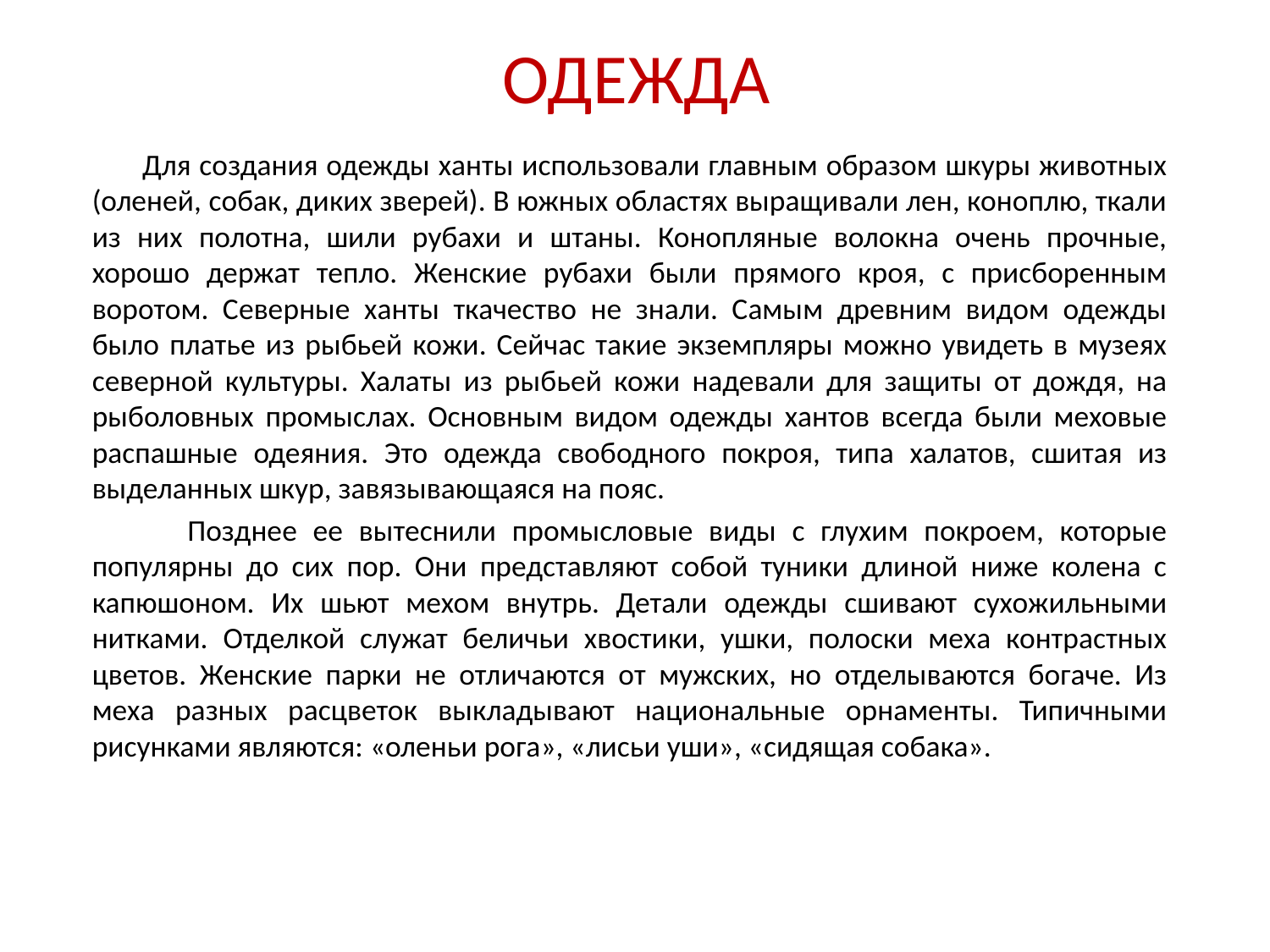

# ОДЕЖДА
      Для создания одежды ханты использовали главным образом шкуры животных (оленей, собак, диких зверей). В южных областях выращивали лен, коноплю, ткали из них полотна, шили рубахи и штаны. Конопляные волокна очень прочные, хорошо держат тепло. Женские рубахи были прямого кроя, с присборенным воротом. Северные ханты ткачество не знали. Самым древним видом одежды было платье из рыбьей кожи. Сейчас такие экземпляры можно увидеть в музеях северной культуры. Халаты из рыбьей кожи надевали для защиты от дождя, на рыболовных промыслах. Основным видом одежды хантов всегда были меховые распашные одеяния. Это одежда свободного покроя, типа халатов, сшитая из выделанных шкур, завязывающаяся на пояс.
      Позднее ее вытеснили промысловые виды с глухим покроем, которые популярны до сих пор. Они представляют собой туники длиной ниже колена с капюшоном. Их шьют мехом внутрь. Детали одежды сшивают сухожильными нитками. Отделкой служат беличьи хвостики, ушки, полоски меха контрастных цветов. Женские парки не отличаются от мужских, но отделываются богаче. Из меха разных расцветок выкладывают национальные орнаменты. Типичными рисунками являются: «оленьи рога», «лисьи уши», «сидящая собака».